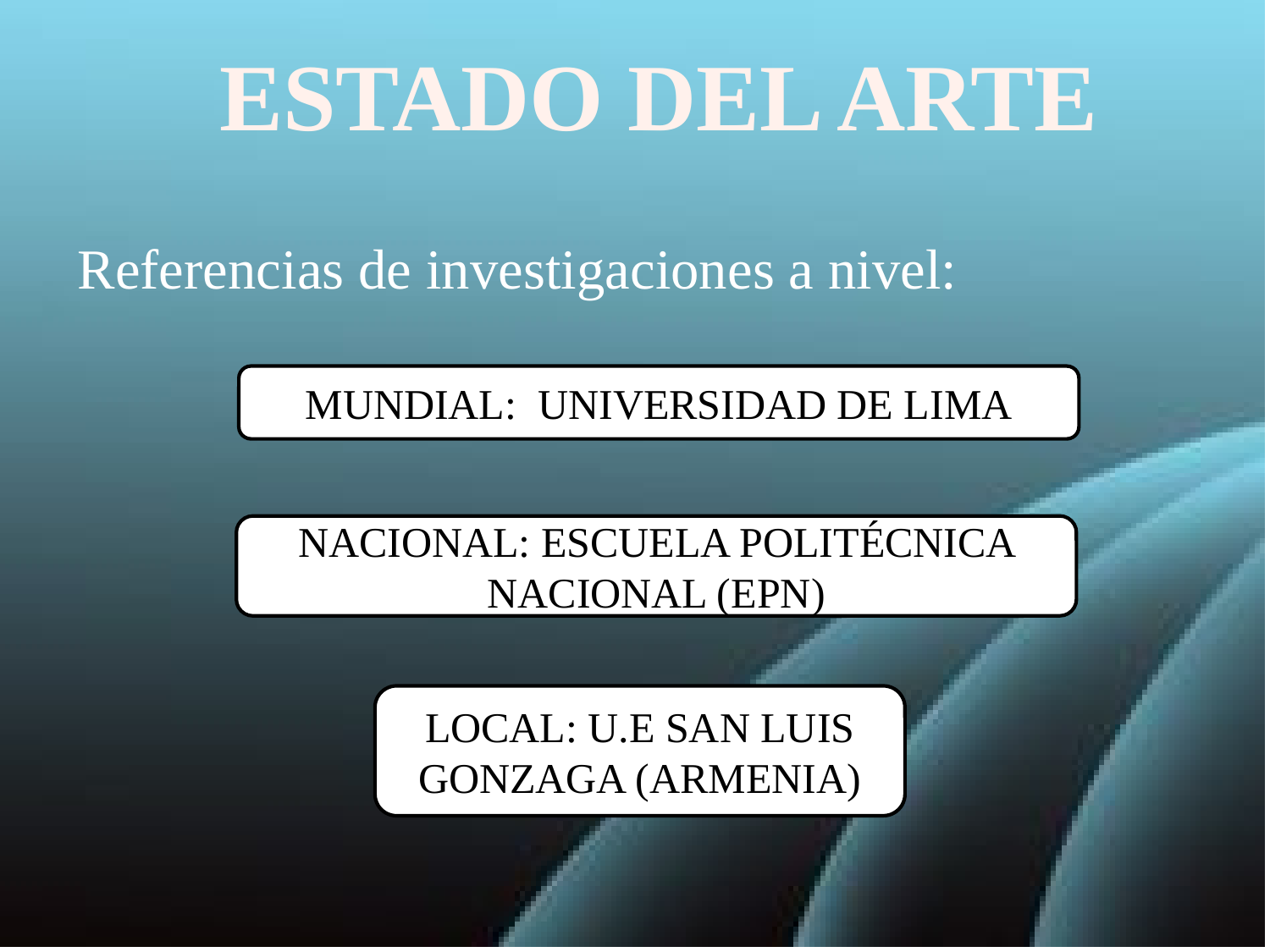

ESTADO DEL ARTE
Referencias de investigaciones a nivel:
MUNDIAL:  UNIVERSIDAD DE LIMA
NACIONAL: ESCUELA POLITÉCNICA NACIONAL (EPN)
LOCAL: U.E SAN LUIS GONZAGA (ARMENIA)